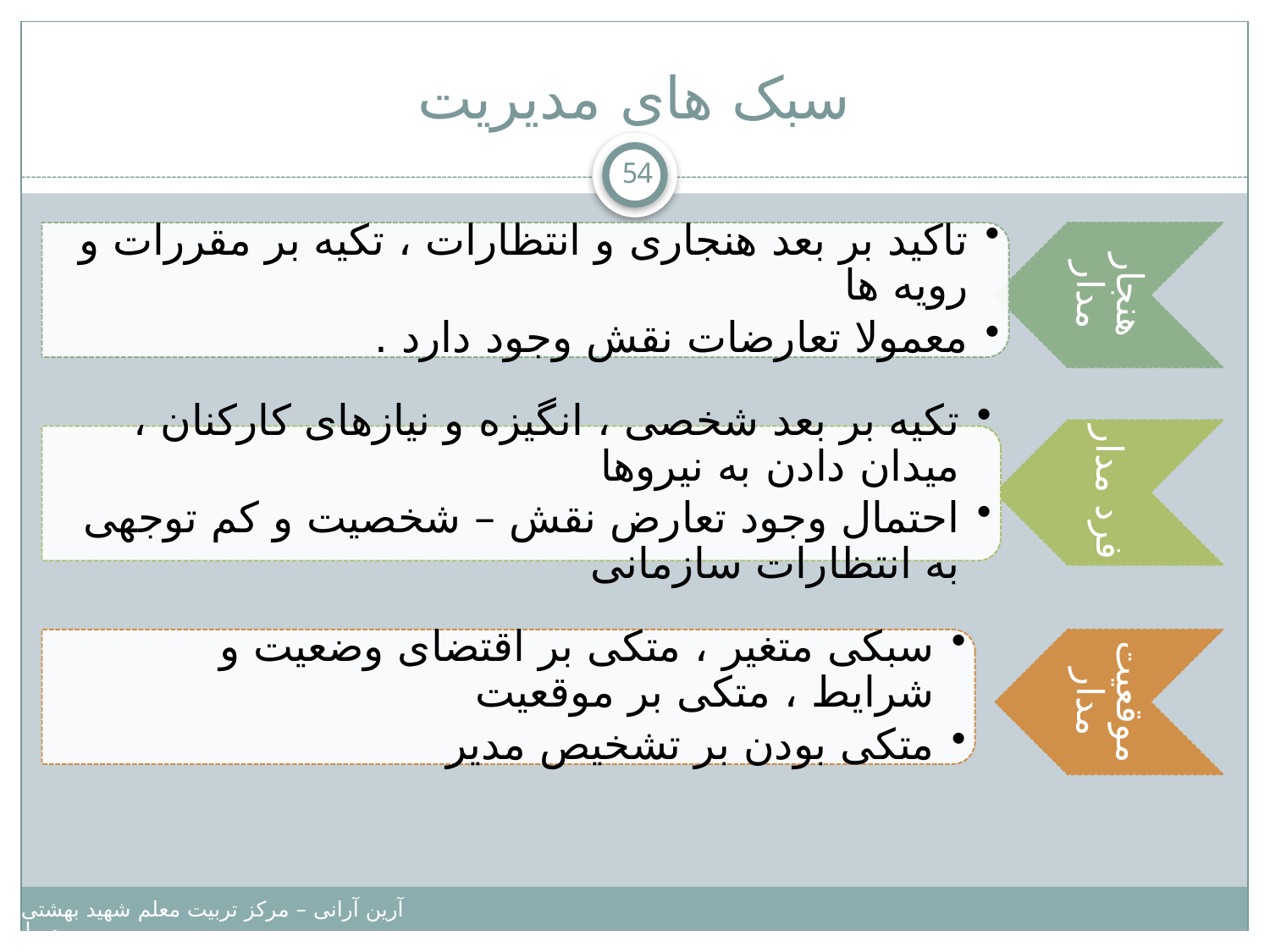

# سبک های مدیریت
54
هنجار مدار
تاکید بر بعد هنجاری و انتظارات ، تکیه بر مقررات و رویه ها
معمولا تعارضات نقش وجود دارد .
فرد مدار
تکیه بر بعد شخصی ، انگیزه و نیازهای کارکنان ، میدان دادن به نیروها
احتمال وجود تعارض نقش – شخصیت و کم توجهی به انتظارات سازمانی
موقعیت مدار
سبکی متغیر ، متکی بر اقتضای وضعیت و شرایط ، متکی بر موقعیت
متکی بودن بر تشخیص مدیر
آرین آرانی – مرکز تربیت معلم شهید بهشتی – دانشگاه پیامبر اعظم